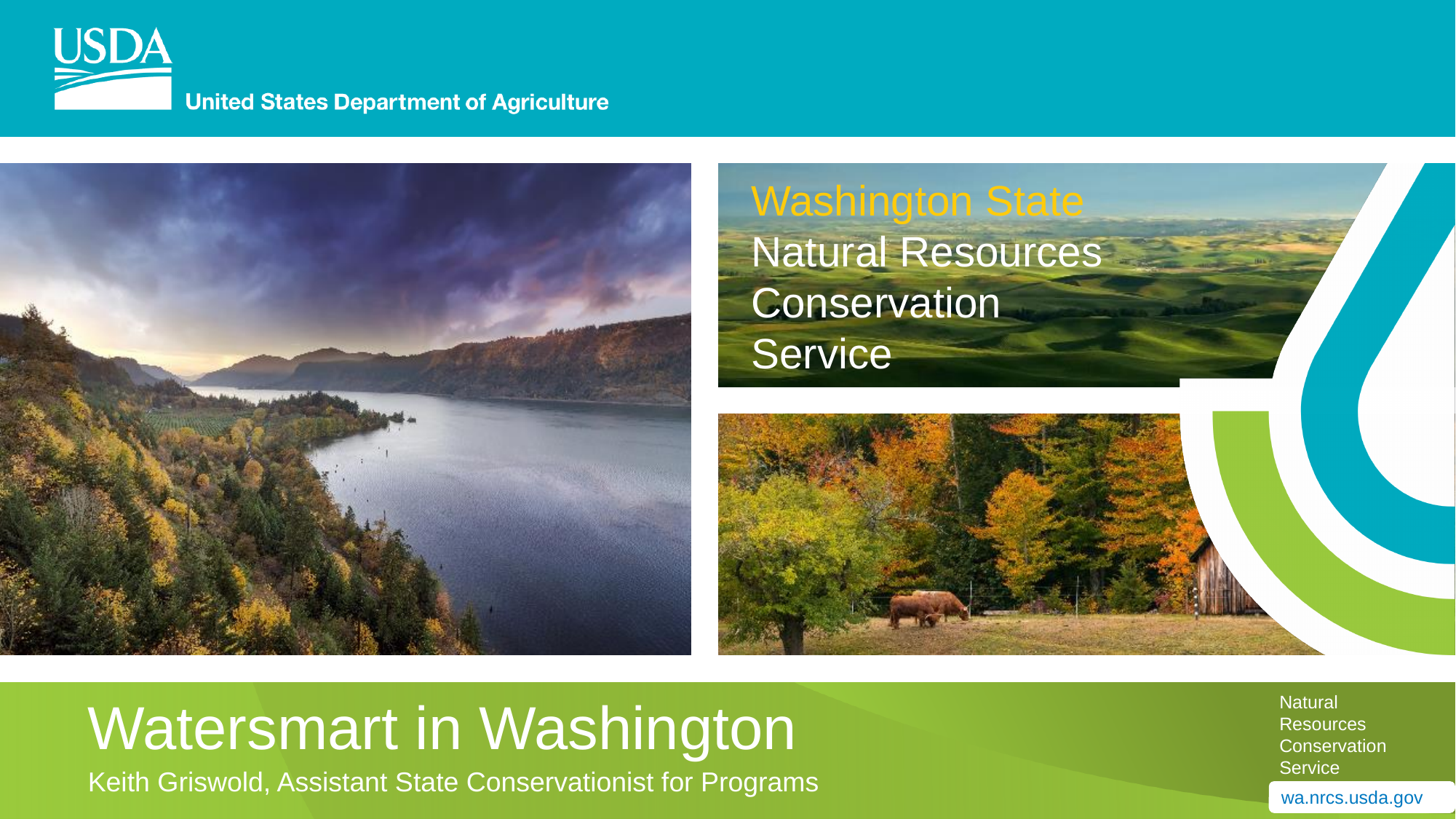

# Watersmart in Washington
Keith Griswold, Assistant State Conservationist for Programs